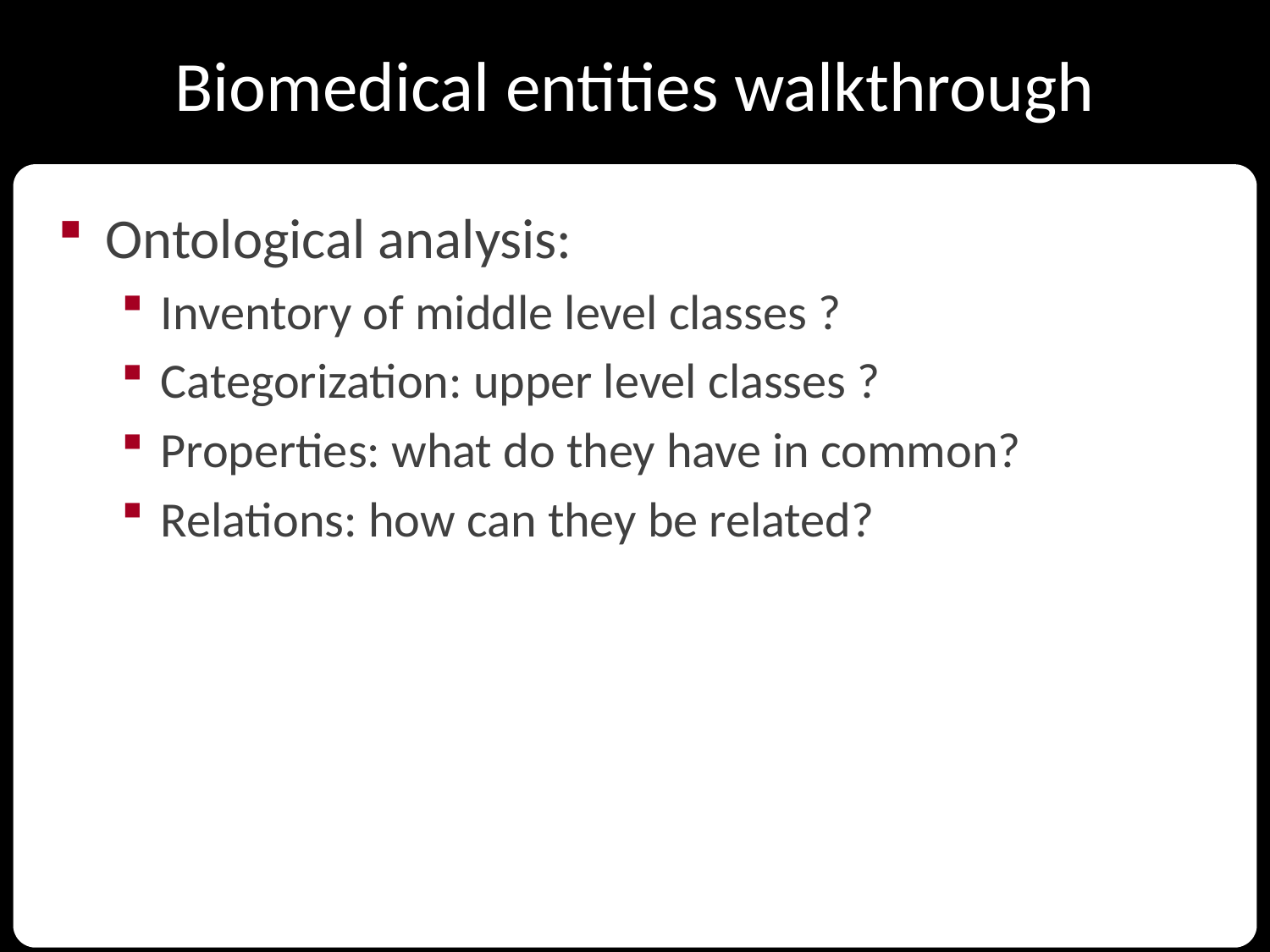

# Biomedical entities walkthrough
Ontological analysis:
Inventory of middle level classes ?
Categorization: upper level classes ?
Properties: what do they have in common?
Relations: how can they be related?